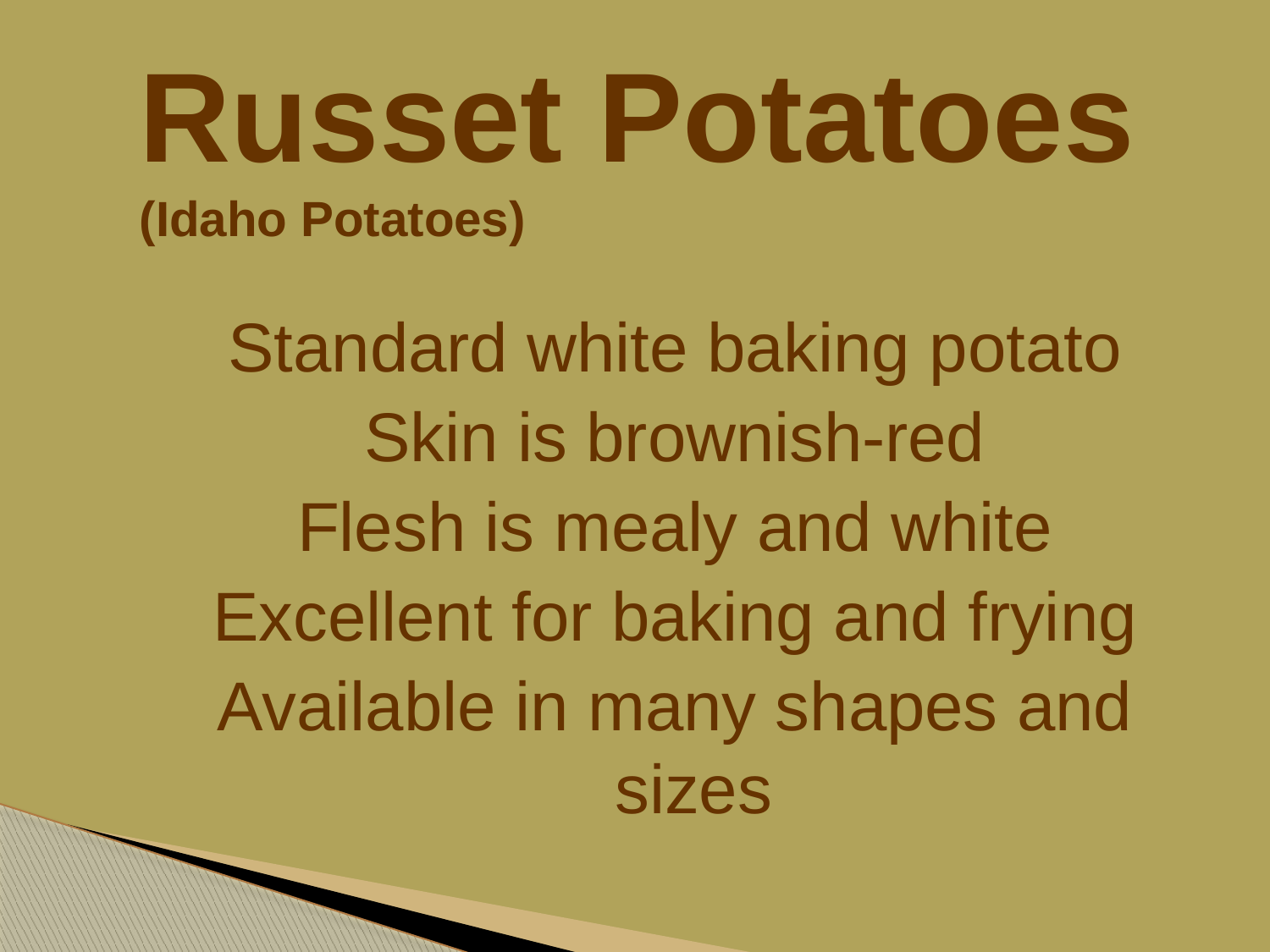

# Russet Potatoes (Idaho Potatoes)
Standard white baking potato
Skin is brownish-red
Flesh is mealy and white
Excellent for baking and frying
Available in many shapes and sizes